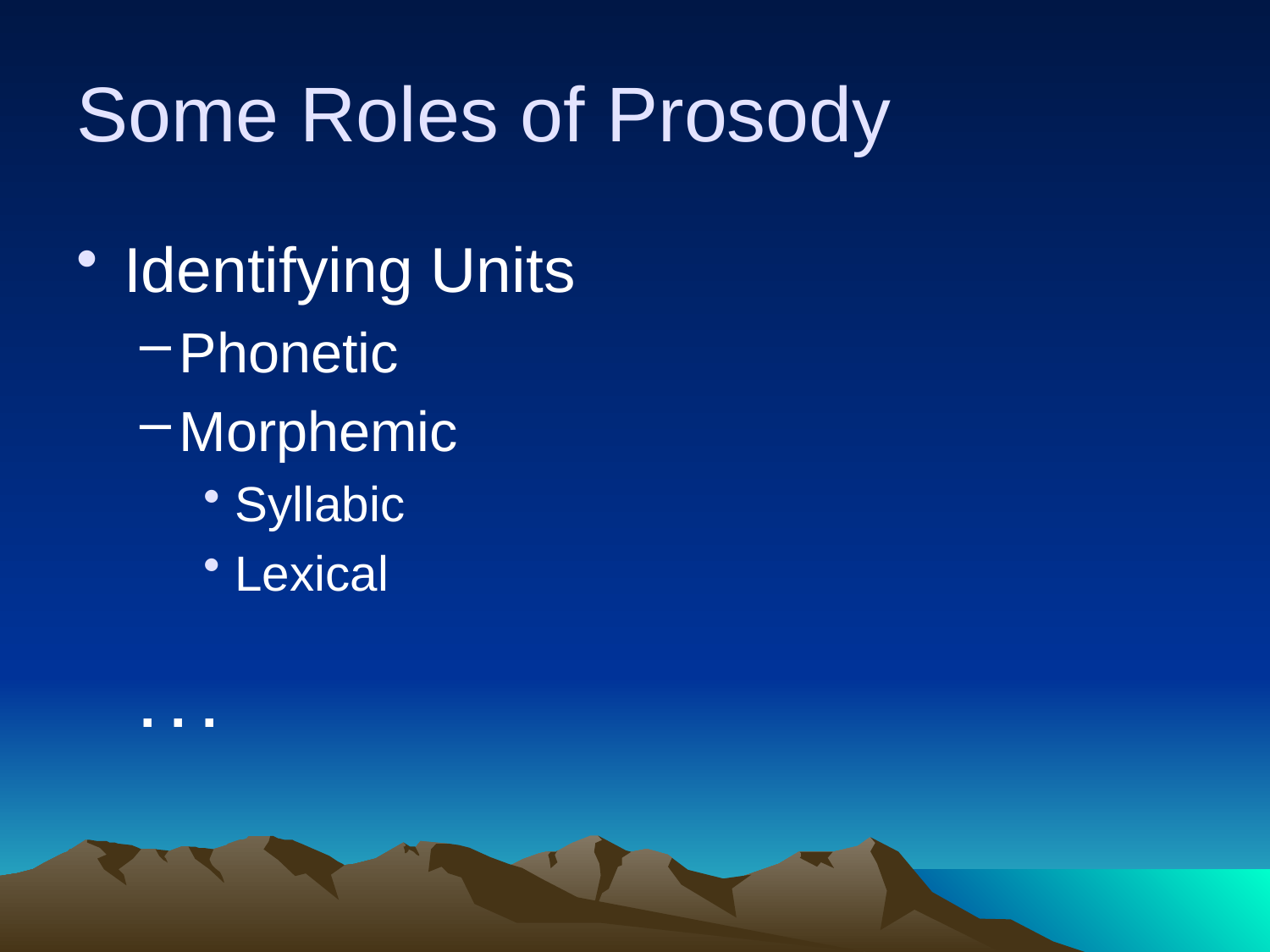

# Some Roles of Prosody
Identifying Units
Phonetic
Morphemic
Syllabic
Lexical

. . .